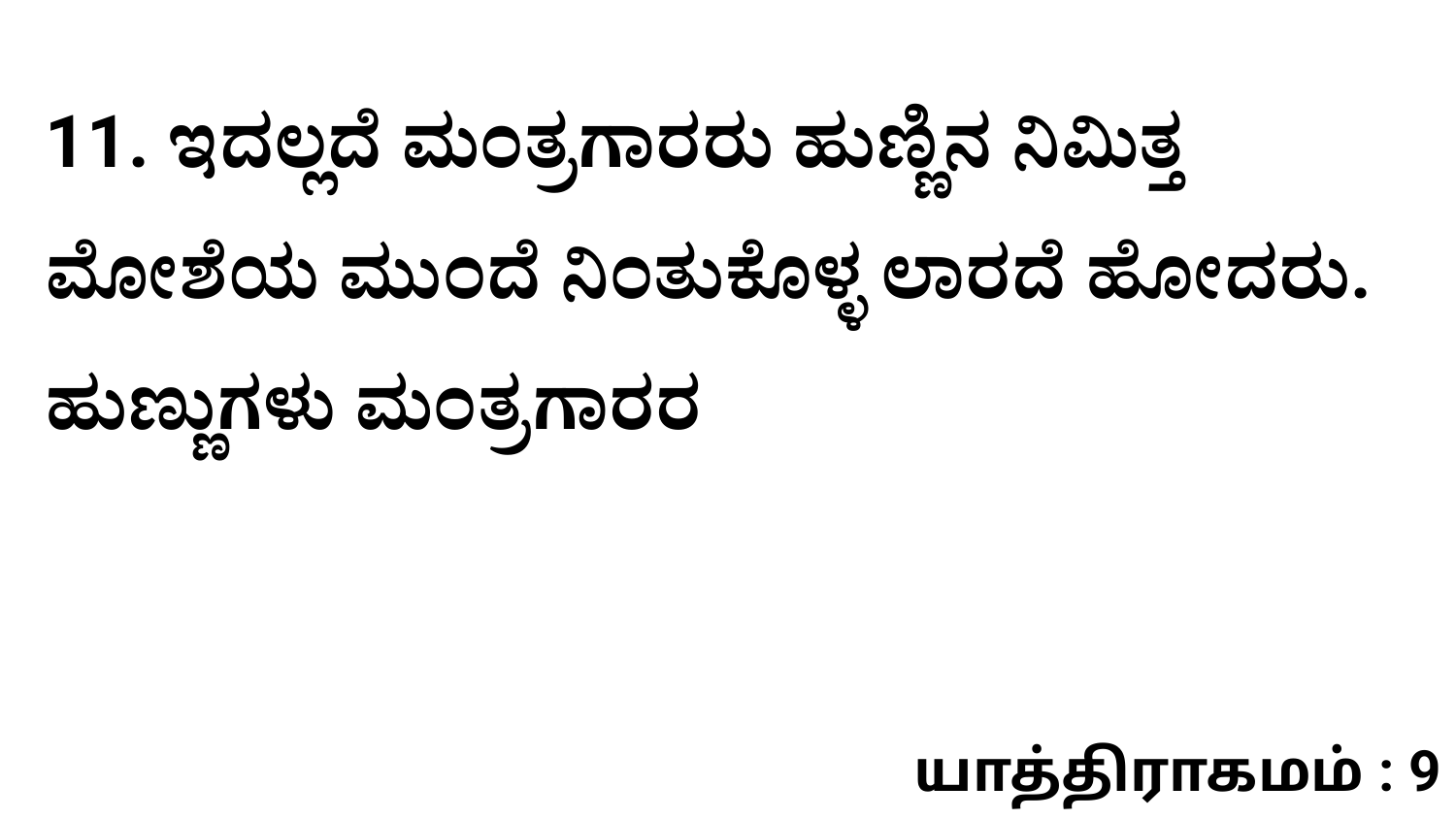

11. ಇದಲ್ಲದೆ ಮಂತ್ರಗಾರರು ಹುಣ್ಣಿನ ನಿಮಿತ್ತ ಮೋಶೆಯ ಮುಂದೆ ನಿಂತುಕೊಳ್ಳ ಲಾರದೆ ಹೋದರು. ಹುಣ್ಣುಗಳು ಮಂತ್ರಗಾರರ
யாத்திராகமம் : 9